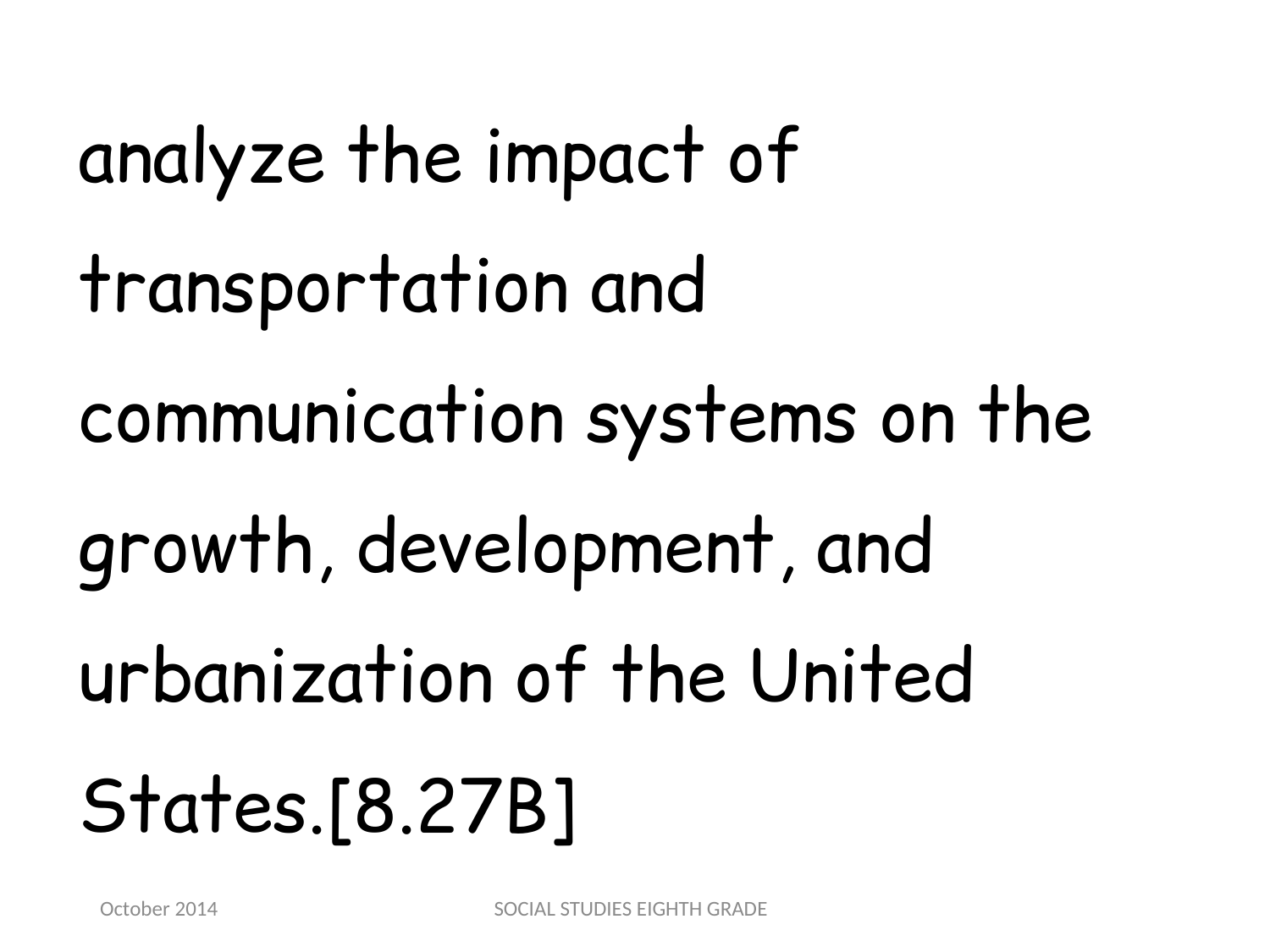

analyze the impact of transportation and communication systems on the growth, development, and urbanization of the United States.[8.27B]
October 2014
SOCIAL STUDIES EIGHTH GRADE